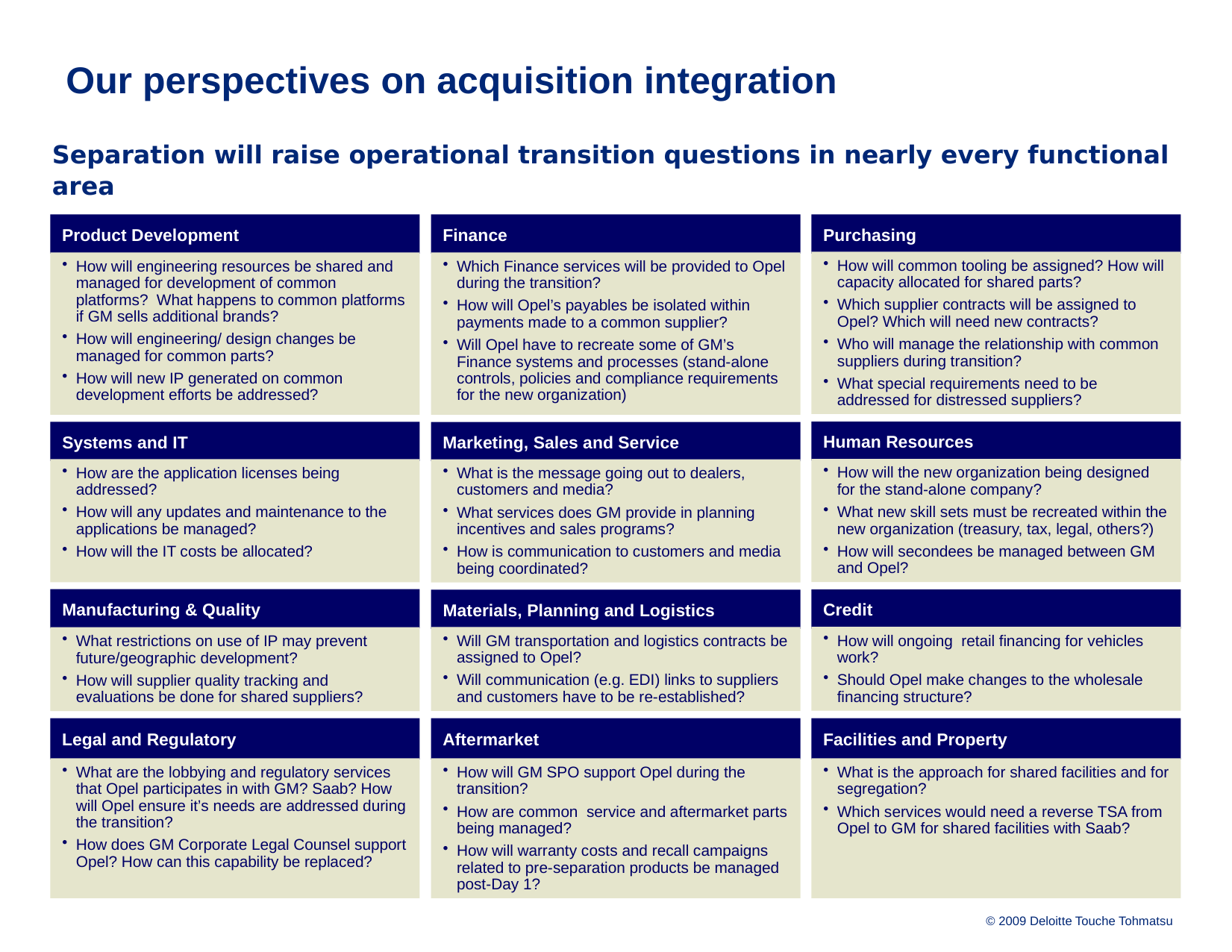

Our perspectives on acquisition integration
Separation will raise operational transition questions in nearly every functional area
Product Development
How will engineering resources be shared and managed for development of common platforms?  What happens to common platforms if GM sells additional brands?
How will engineering/ design changes be managed for common parts?
How will new IP generated on common development efforts be addressed?
Finance
Which Finance services will be provided to Opel during the transition?
How will Opel’s payables be isolated within payments made to a common supplier?
Will Opel have to recreate some of GM’s Finance systems and processes (stand-alone controls, policies and compliance requirements for the new organization)
Purchasing
How will common tooling be assigned? How will capacity allocated for shared parts?
Which supplier contracts will be assigned to Opel? Which will need new contracts?
Who will manage the relationship with common suppliers during transition?
What special requirements need to be addressed for distressed suppliers?

Human Resources
How will the new organization being designed  for the stand-alone company?
What new skill sets must be recreated within the new organization (treasury, tax, legal, others?)
How will secondees be managed between GM and Opel?
Systems and IT
How are the application licenses being addressed?
How will any updates and maintenance to the applications be managed?
How will the IT costs be allocated?
Marketing, Sales and Service
What is the message going out to dealers, customers and media?
What services does GM provide in planning incentives and sales programs?
How is communication to customers and media being coordinated?
Manufacturing & Quality
What restrictions on use of IP may prevent future/geographic development?
How will supplier quality tracking and evaluations be done for shared suppliers?
Credit
How will ongoing  retail financing for vehicles work?
Should Opel make changes to the wholesale financing structure?
Materials, Planning and Logistics
Will GM transportation and logistics contracts be assigned to Opel?
Will communication (e.g. EDI) links to suppliers and customers have to be re-established?
Legal and Regulatory
What are the lobbying and regulatory services that Opel participates in with GM? Saab? How will Opel ensure it’s needs are addressed during the transition?
How does GM Corporate Legal Counsel support Opel? How can this capability be replaced?
Aftermarket
How will GM SPO support Opel during the transition?
How are common  service and aftermarket parts being managed?
How will warranty costs and recall campaigns  related to pre-separation products be managed post-Day 1?
Facilities and Property
What is the approach for shared facilities and for segregation?
Which services would need a reverse TSA from Opel to GM for shared facilities with Saab?